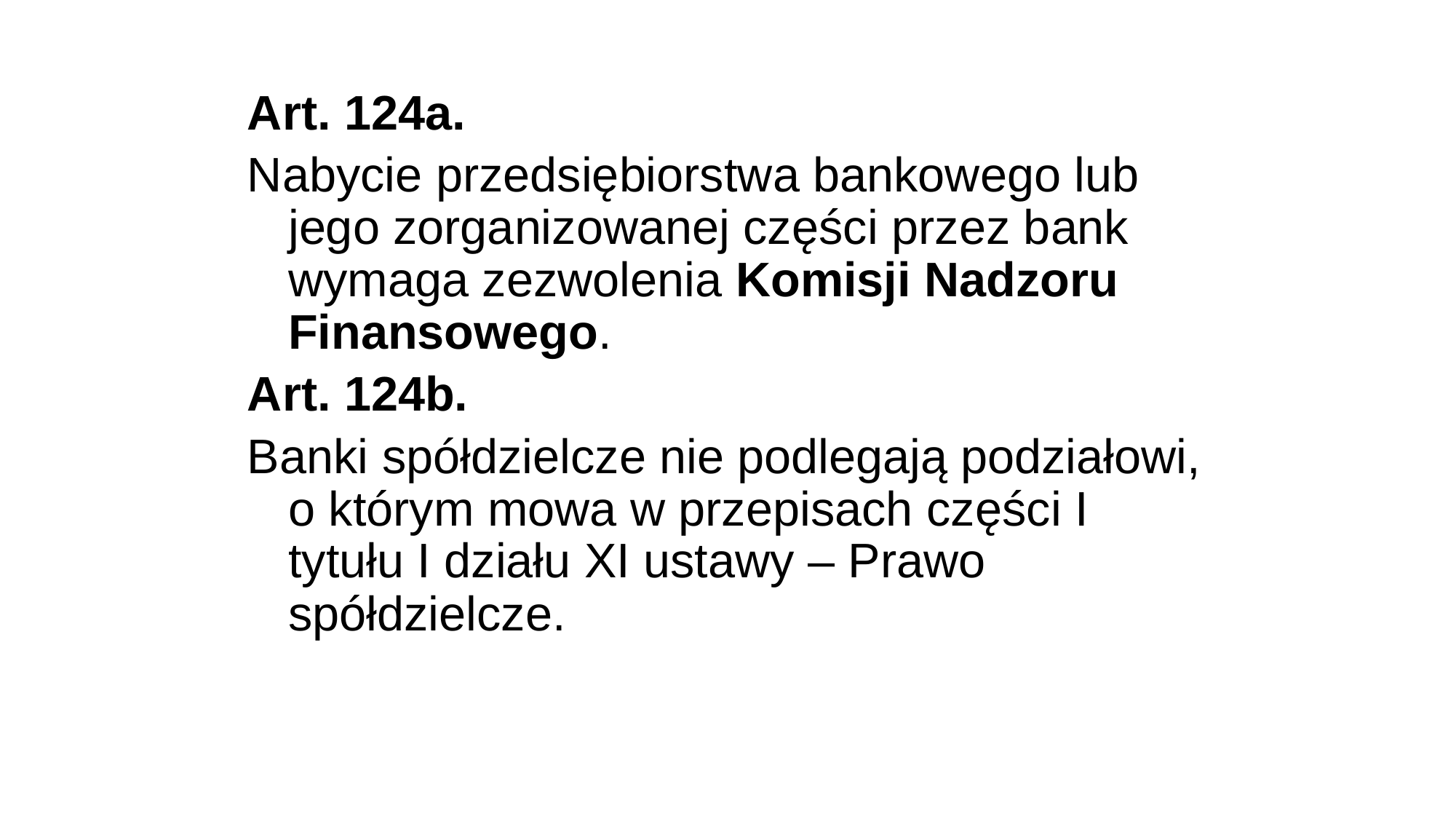

Art. 124a.
Nabycie przedsiębiorstwa bankowego lub jego zorganizowanej części przez bank wymaga zezwolenia Komisji Nadzoru Finansowego.
Art. 124b.
Banki spółdzielcze nie podlegają podziałowi, o którym mowa w przepisach części I tytułu I działu XI ustawy – Prawo spółdzielcze.